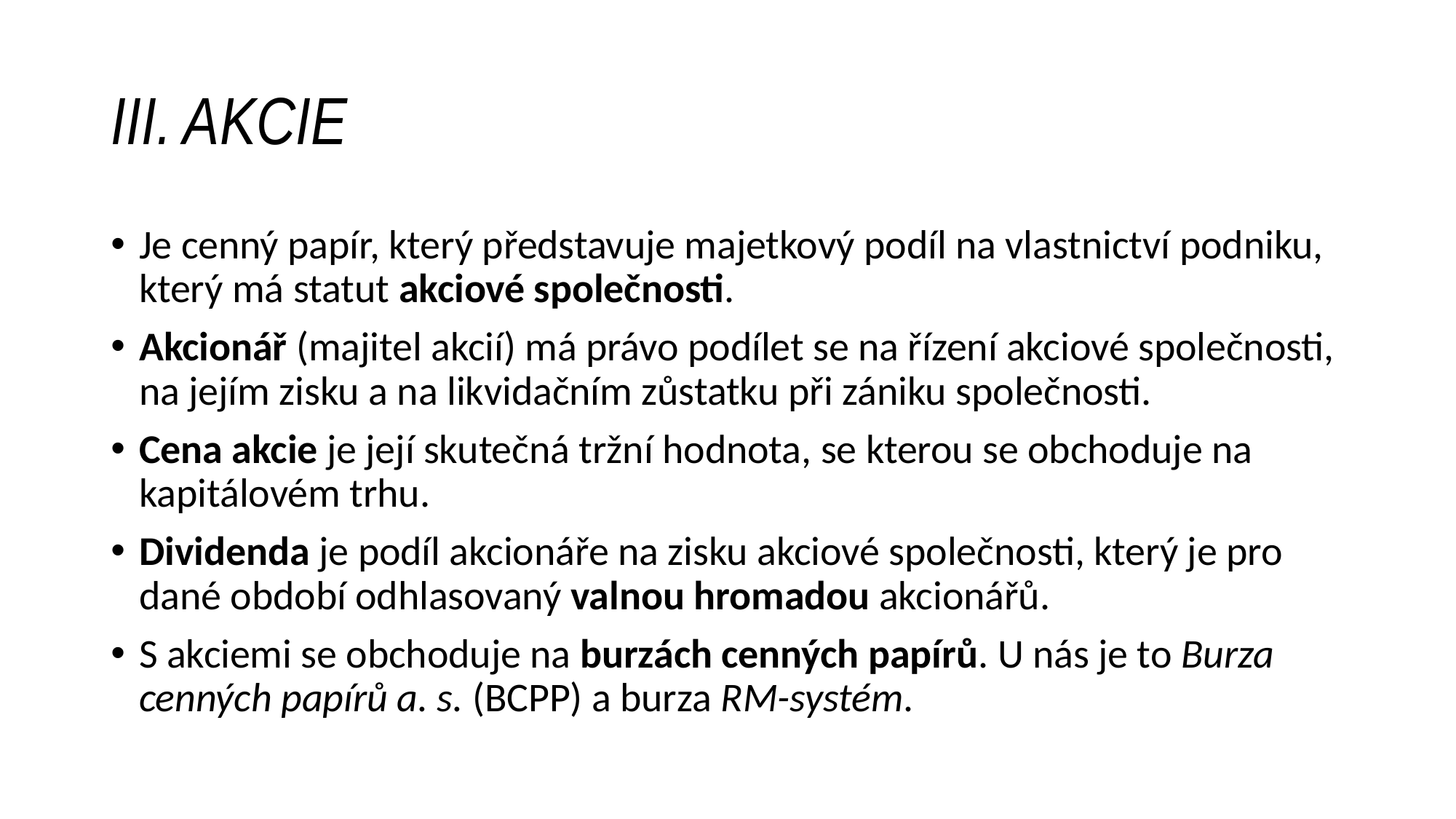

# III. AKCIE
Je cenný papír, který představuje majetkový podíl na vlastnictví podniku, který má statut akciové společnosti.
Akcionář (majitel akcií) má právo podílet se na řízení akciové společnosti, na jejím zisku a na likvidačním zůstatku při zániku společnosti.
Cena akcie je její skutečná tržní hodnota, se kterou se obchoduje na kapitálovém trhu.
Dividenda je podíl akcionáře na zisku akciové společnosti, který je pro dané období odhlasovaný valnou hromadou akcionářů.
S akciemi se obchoduje na burzách cenných papírů. U nás je to Burza cenných papírů a. s. (BCPP) a burza RM-systém.